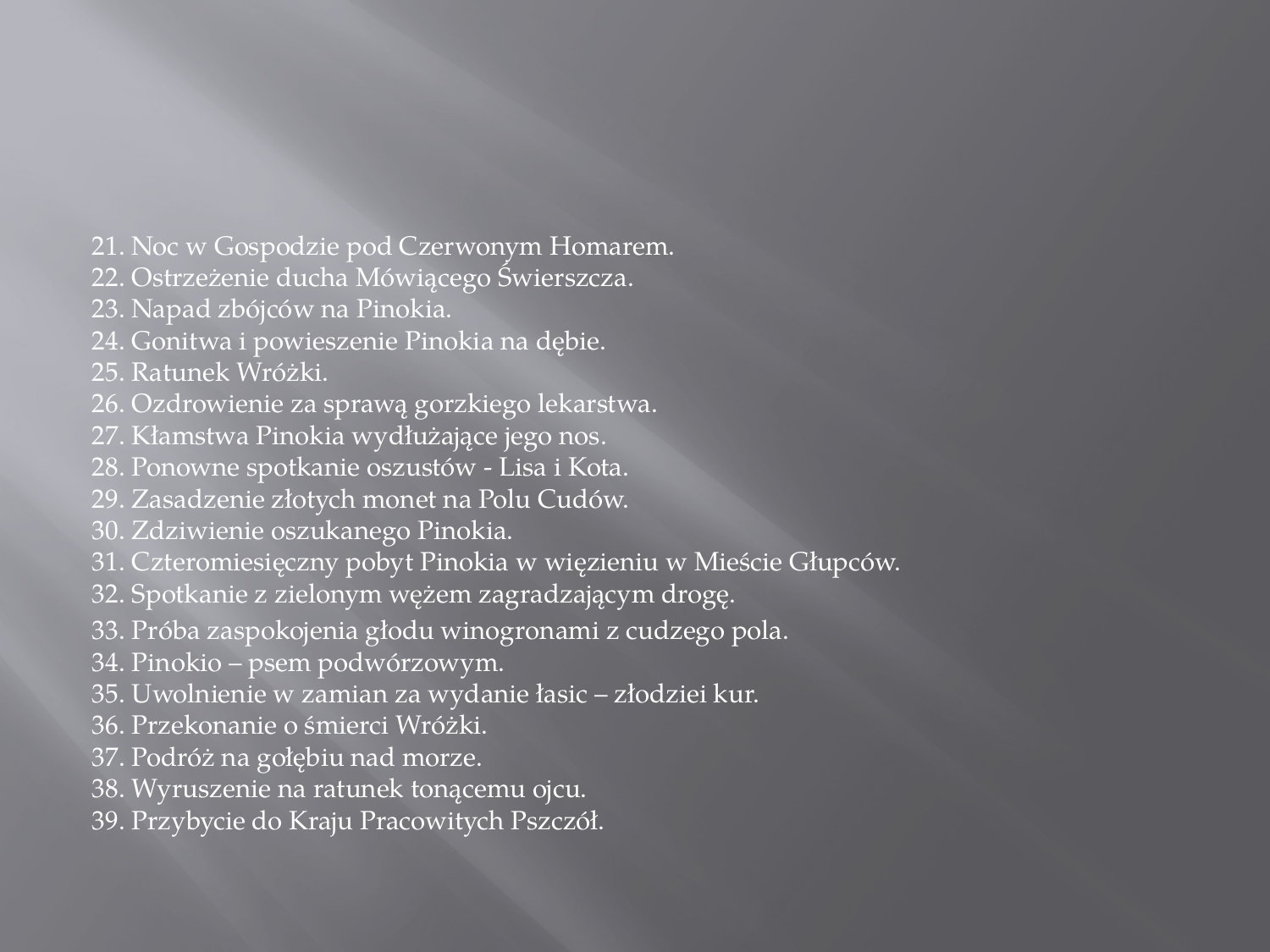

#
21. Noc w Gospodzie pod Czerwonym Homarem.
22. Ostrzeżenie ducha Mówiącego Świerszcza.
23. Napad zbójców na Pinokia.
24. Gonitwa i powieszenie Pinokia na dębie.
25. Ratunek Wróżki.
26. Ozdrowienie za sprawą gorzkiego lekarstwa.
27. Kłamstwa Pinokia wydłużające jego nos.
28. Ponowne spotkanie oszustów - Lisa i Kota.
29. Zasadzenie złotych monet na Polu Cudów.
30. Zdziwienie oszukanego Pinokia.
31. Czteromiesięczny pobyt Pinokia w więzieniu w Mieście Głupców.
32. Spotkanie z zielonym wężem zagradzającym drogę.
33. Próba zaspokojenia głodu winogronami z cudzego pola.
34. Pinokio – psem podwórzowym.
35. Uwolnienie w zamian za wydanie łasic – złodziei kur.
36. Przekonanie o śmierci Wróżki.
37. Podróż na gołębiu nad morze.
38. Wyruszenie na ratunek tonącemu ojcu.
39. Przybycie do Kraju Pracowitych Pszczół.